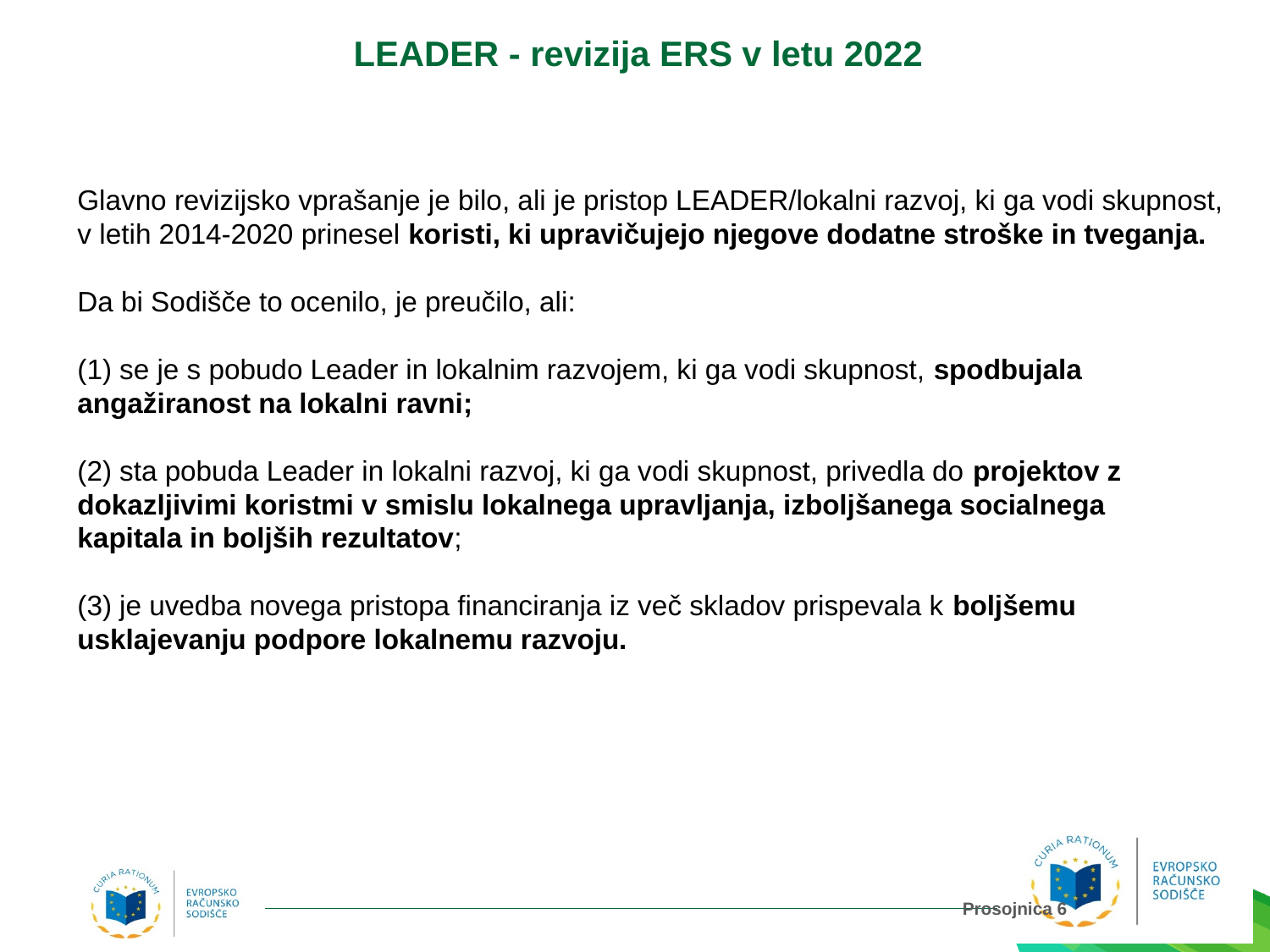

# LEADER - revizija ERS v letu 2022
Glavno revizijsko vprašanje je bilo, ali je pristop LEADER/lokalni razvoj, ki ga vodi skupnost, v letih 2014-2020 prinesel koristi, ki upravičujejo njegove dodatne stroške in tveganja.

Da bi Sodišče to ocenilo, je preučilo, ali:

(1) se je s pobudo Leader in lokalnim razvojem, ki ga vodi skupnost, spodbujala
angažiranost na lokalni ravni;

(2) sta pobuda Leader in lokalni razvoj, ki ga vodi skupnost, privedla do projektov z
dokazljivimi koristmi v smislu lokalnega upravljanja, izboljšanega socialnega
kapitala in boljših rezultatov;

(3) je uvedba novega pristopa financiranja iz več skladov prispevala k boljšemu
usklajevanju podpore lokalnemu razvoju.
Prosojnica 6